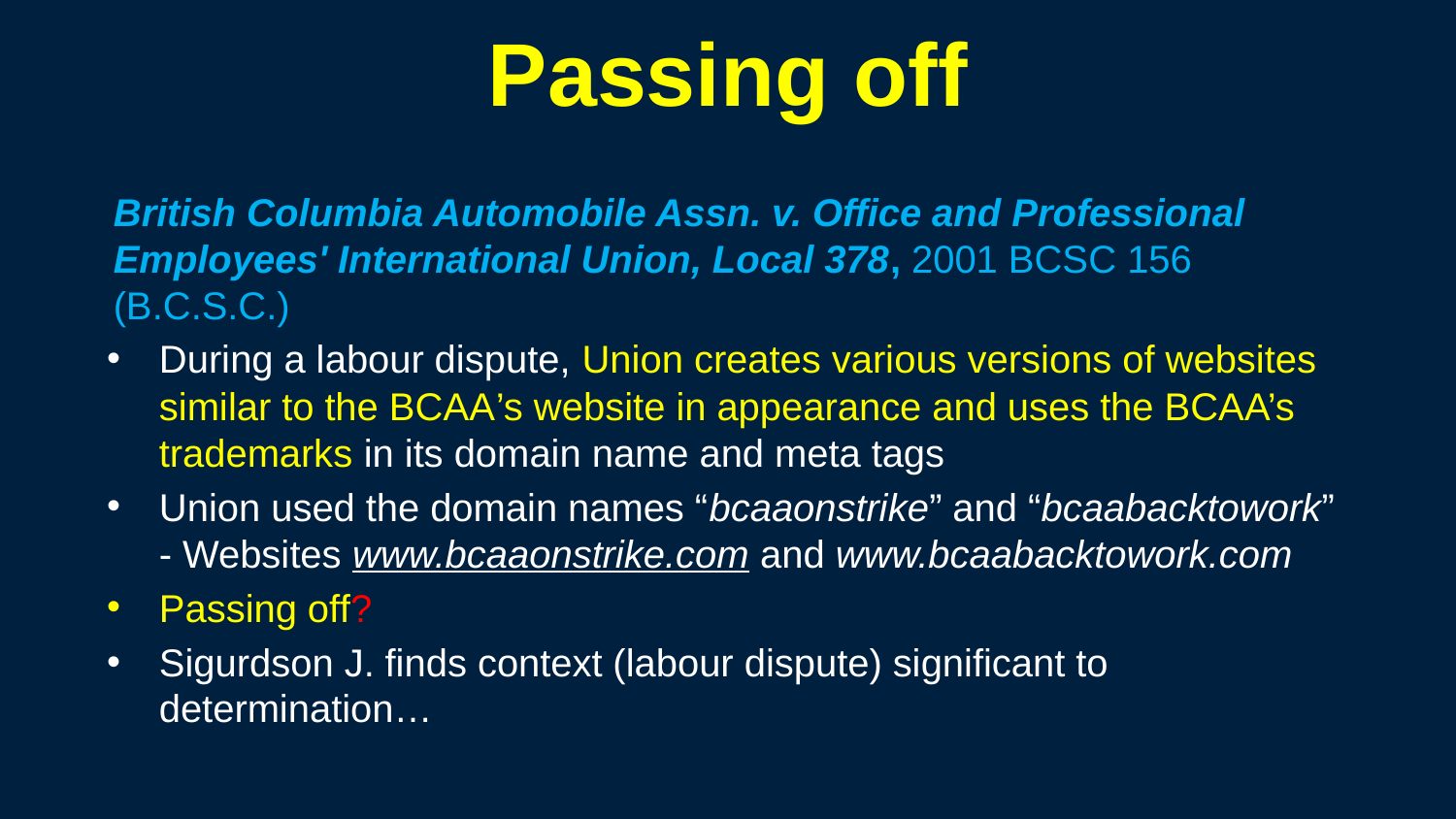

134
# Passing off
British Columbia Automobile Assn. v. Office and Professional Employees' International Union, Local 378, 2001 BCSC 156 (B.C.S.C.)
During a labour dispute, Union creates various versions of websites similar to the BCAA’s website in appearance and uses the BCAA’s trademarks in its domain name and meta tags
Union used the domain names “bcaaonstrike” and “bcaabacktowork” - Websites www.bcaaonstrike.com and www.bcaabacktowork.com
Passing off?
Sigurdson J. finds context (labour dispute) significant to determination…